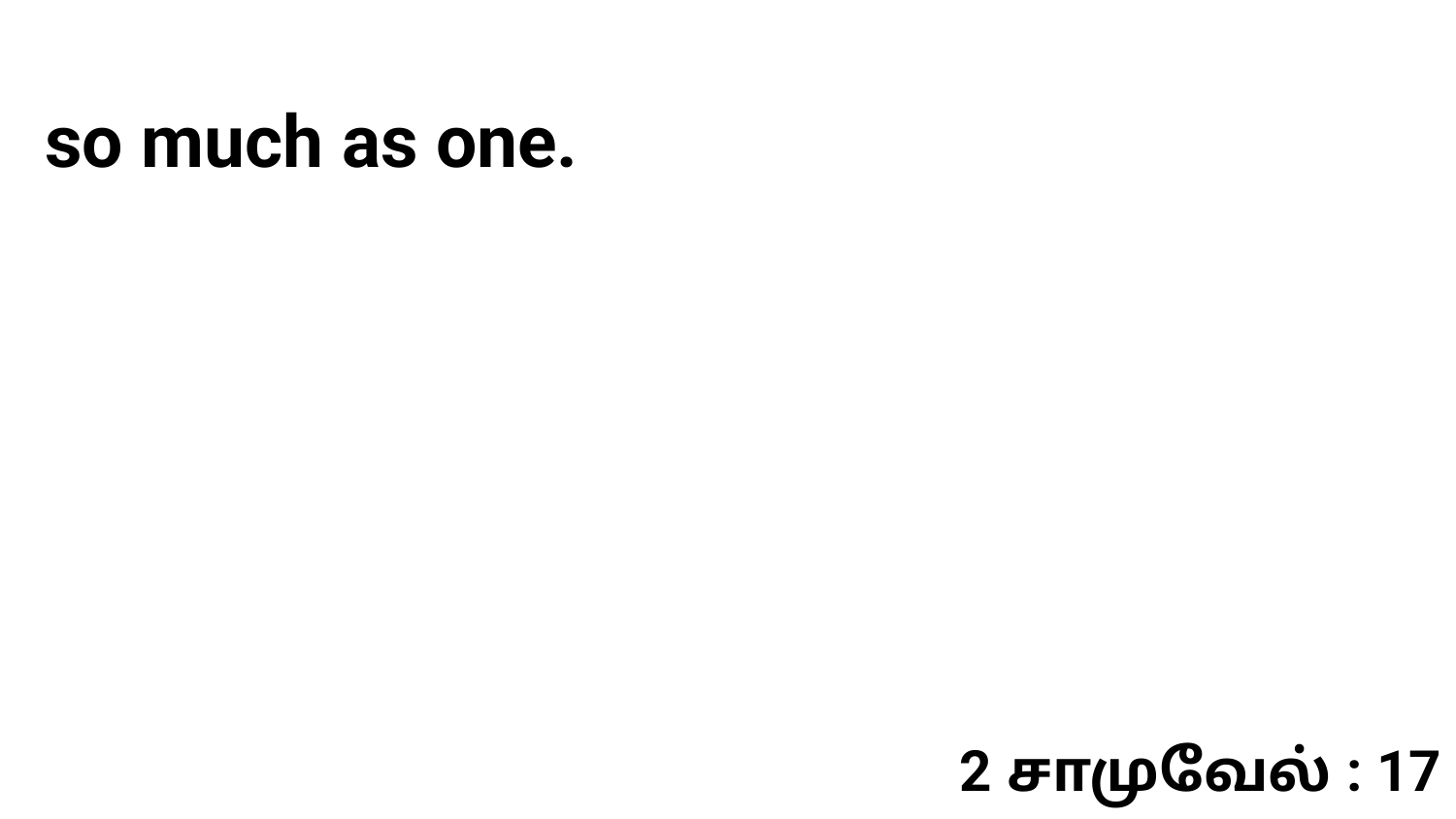

so much as one.
2 சாமுவேல் : 17